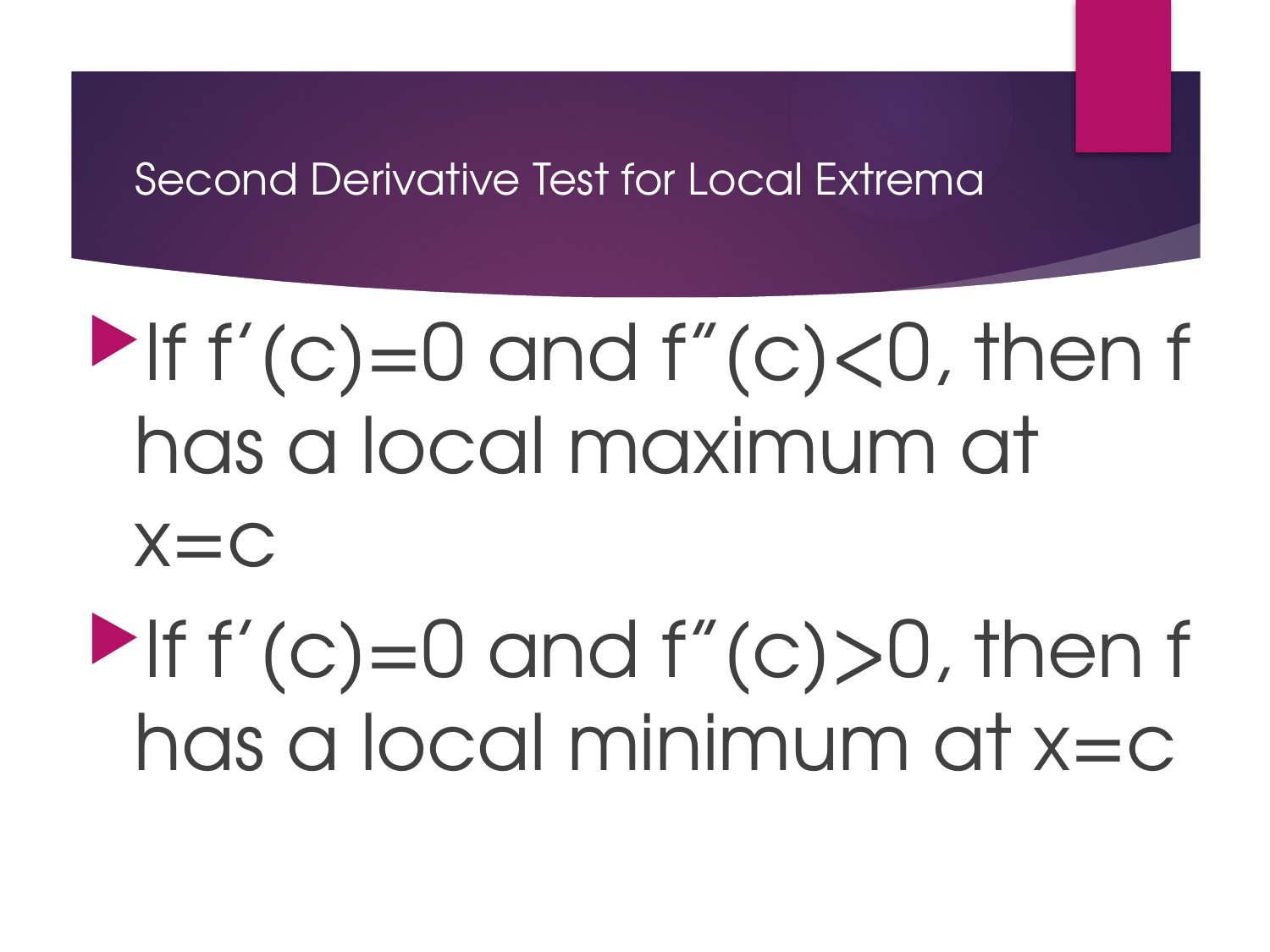

# Second Derivative Test for Local Extrema
If f’(c)=0 and f”(c)<0, then f has a local maximum at x=c
If f’(c)=0 and f”(c)>0, then f has a local minimum at x=c